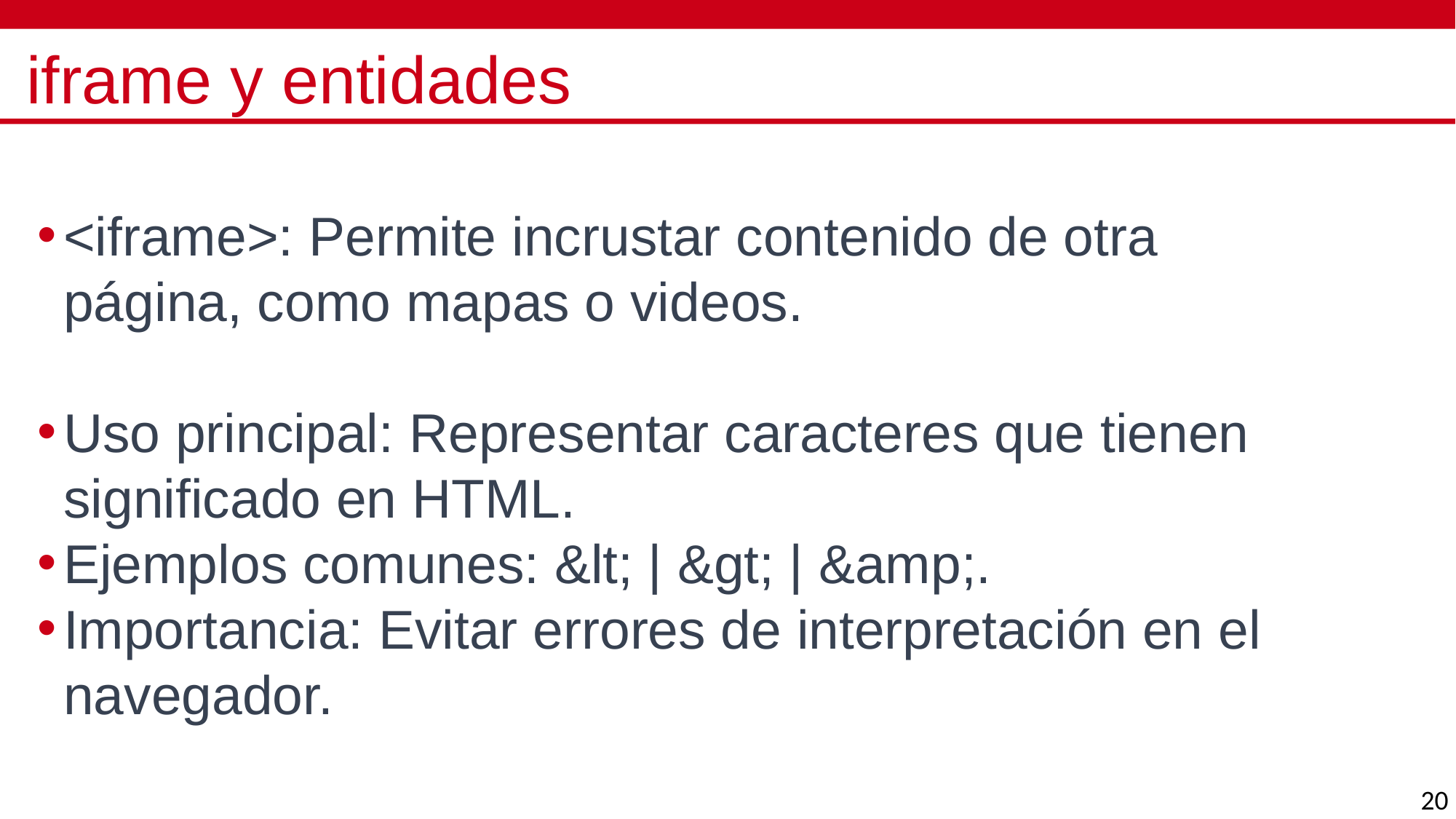

# iframe y entidades
<iframe>: Permite incrustar contenido de otra página, como mapas o videos.

Uso principal: Representar caracteres que tienen significado en HTML.
Ejemplos comunes: &lt; | &gt; | &amp;.
Importancia: Evitar errores de interpretación en el navegador.
20